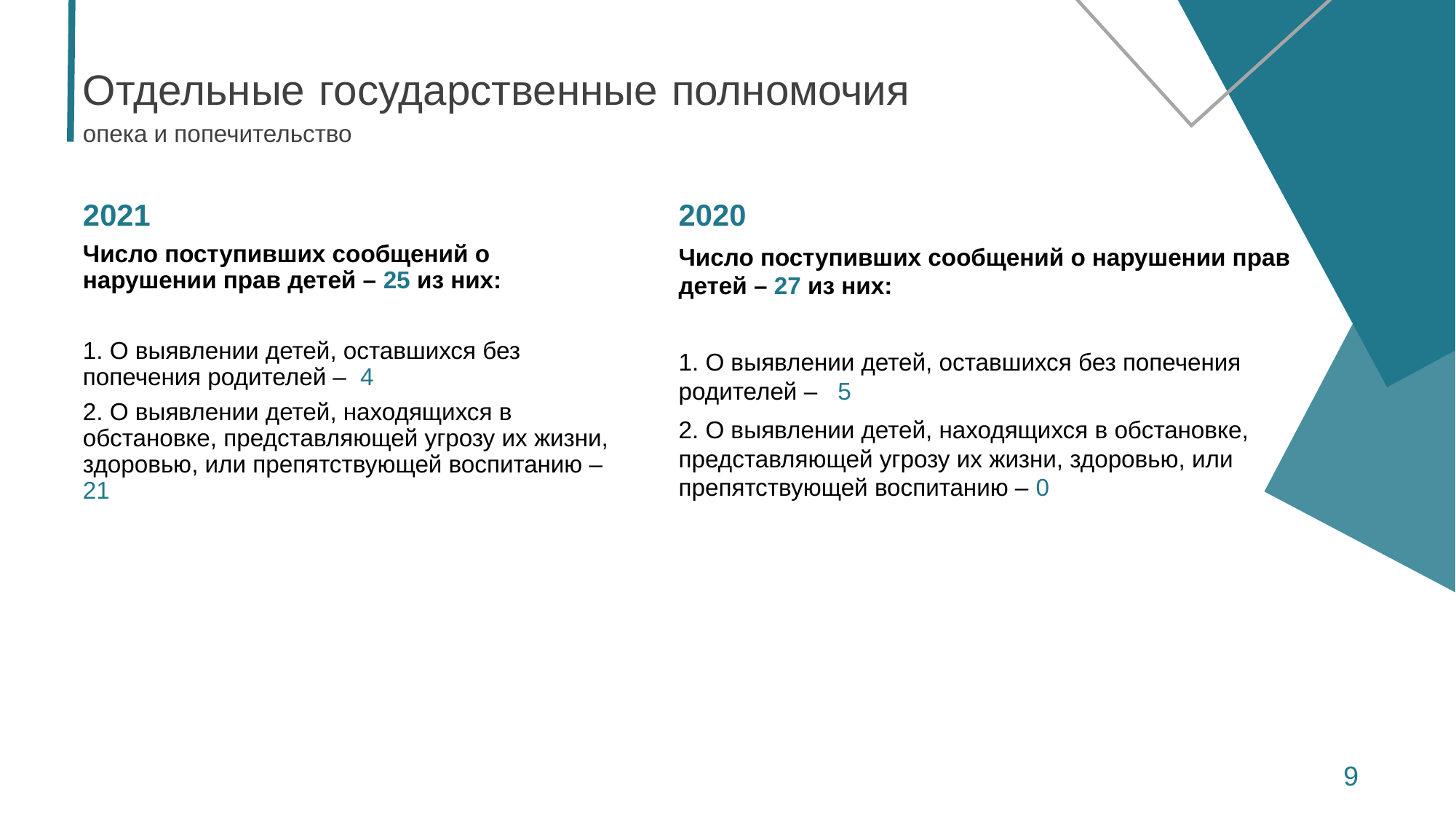

# Отдельные государственные полномочия
опека и попечительство
2020
Число поступивших сообщений о нарушении прав детей – 27 из них:

1. О выявлении детей, оставшихся без попечения родителей –   5
2. О выявлении детей, находящихся в обстановке, представляющей угрозу их жизни, здоровью, или препятствующей воспитанию – 0
2021
Число поступивших сообщений о нарушении прав детей – 25 из них:

1. О выявлении детей, оставшихся без попечения родителей –  4
2. О выявлении детей, находящихся в обстановке, представляющей угрозу их жизни, здоровью, или препятствующей воспитанию – 21

9